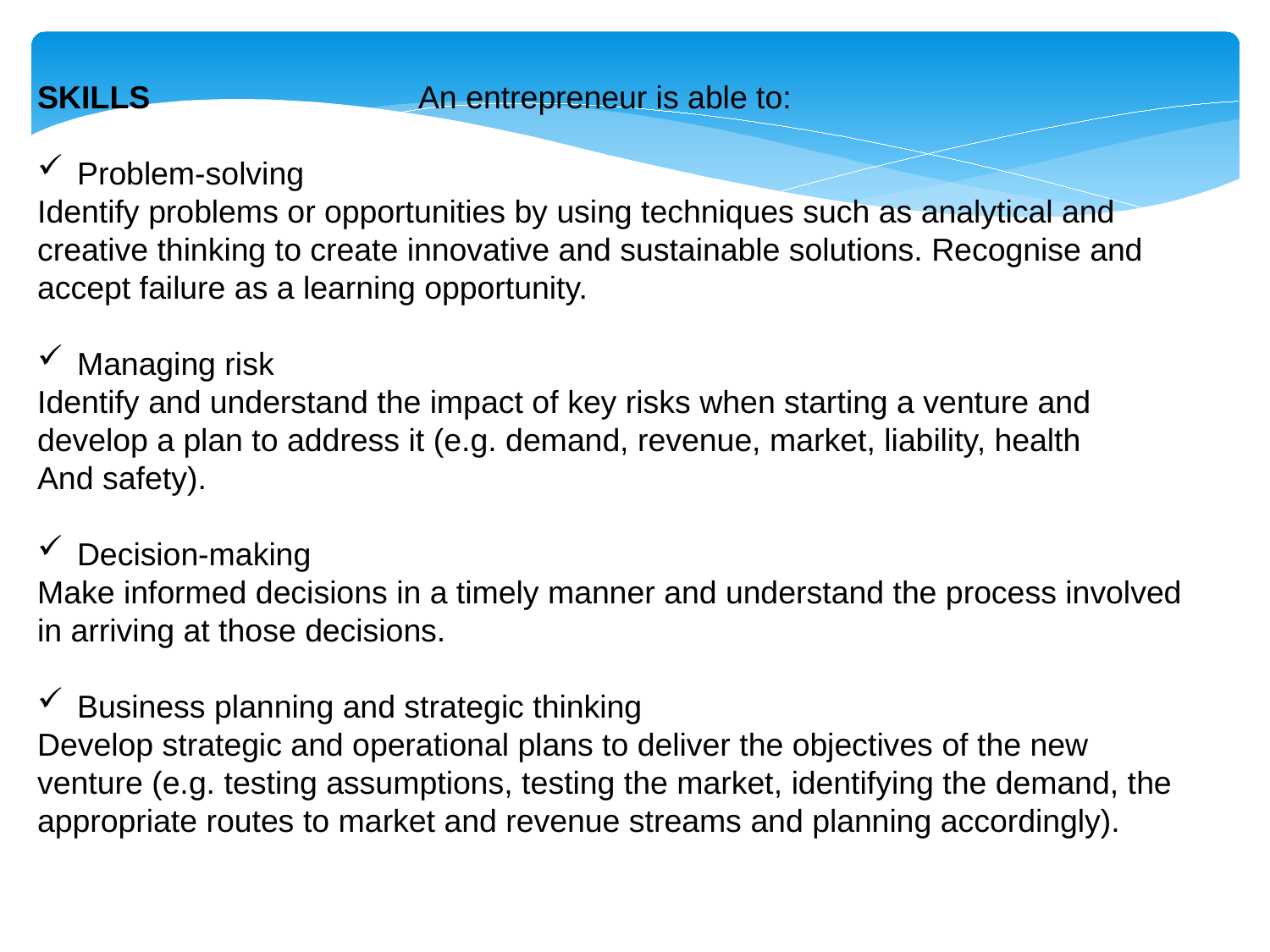

SKILLS 			An entrepreneur is able to:

Problem-solving
Identify problems or opportunities by using techniques such as analytical and
creative thinking to create innovative and sustainable solutions. Recognise and
accept failure as a learning opportunity.

Managing risk
Identify and understand the impact of key risks when starting a venture and
develop a plan to address it (e.g. demand, revenue, market, liability, health
And safety).

Decision-making
Make informed decisions in a timely manner and understand the process involved
in arriving at those decisions.

Business planning and strategic thinking
Develop strategic and operational plans to deliver the objectives of the new
venture (e.g. testing assumptions, testing the market, identifying the demand, the
appropriate routes to market and revenue streams and planning accordingly).